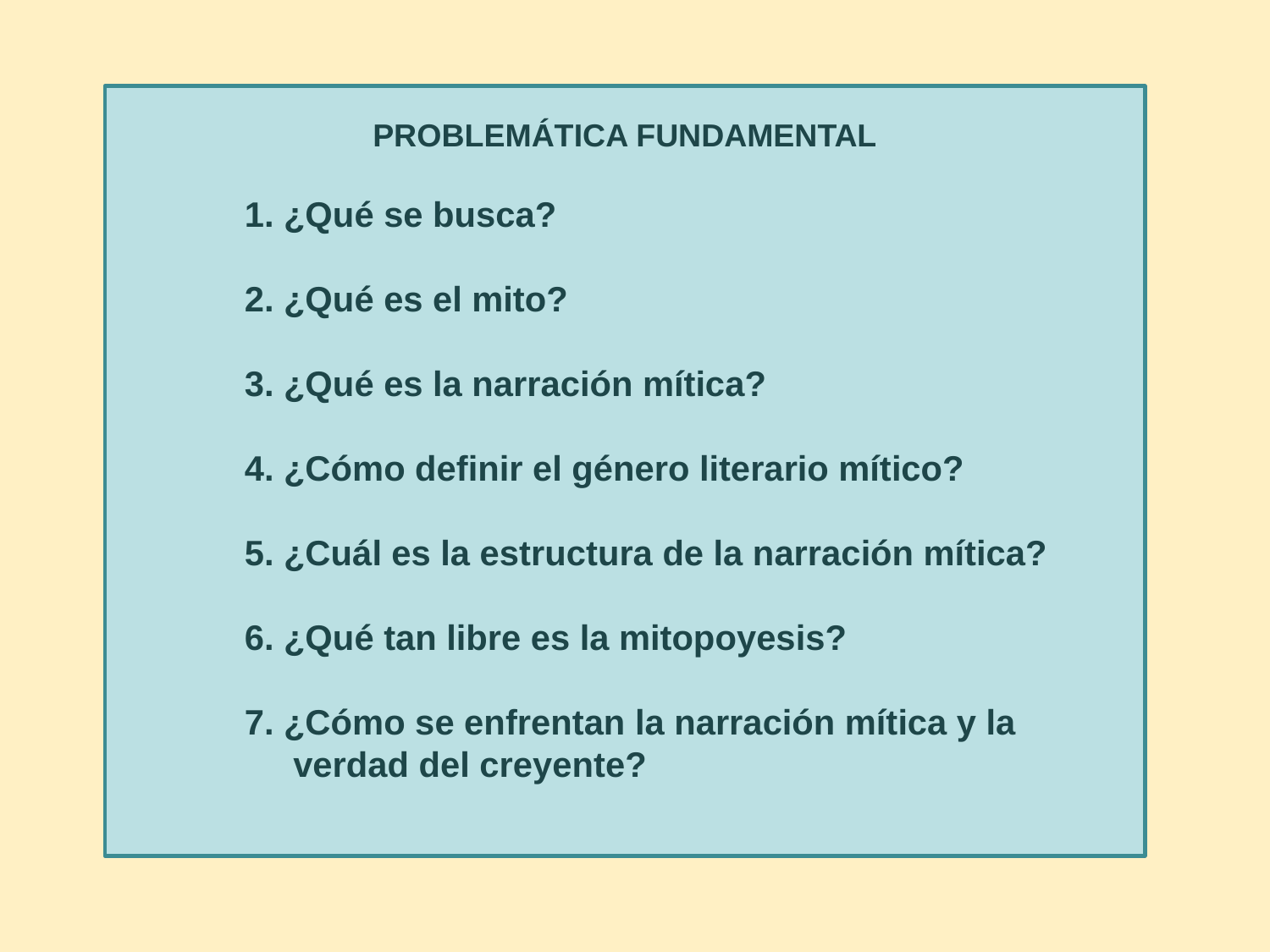

PROBLEMÁTICA FUNDAMENTAL

	1. ¿Qué se busca?

	2. ¿Qué es el mito?

	3. ¿Qué es la narración mítica?

	4. ¿Cómo definir el género literario mítico?

	5. ¿Cuál es la estructura de la narración mítica?

	6. ¿Qué tan libre es la mitopoyesis?

	7. ¿Cómo se enfrentan la narración mítica y la  	     verdad del creyente?